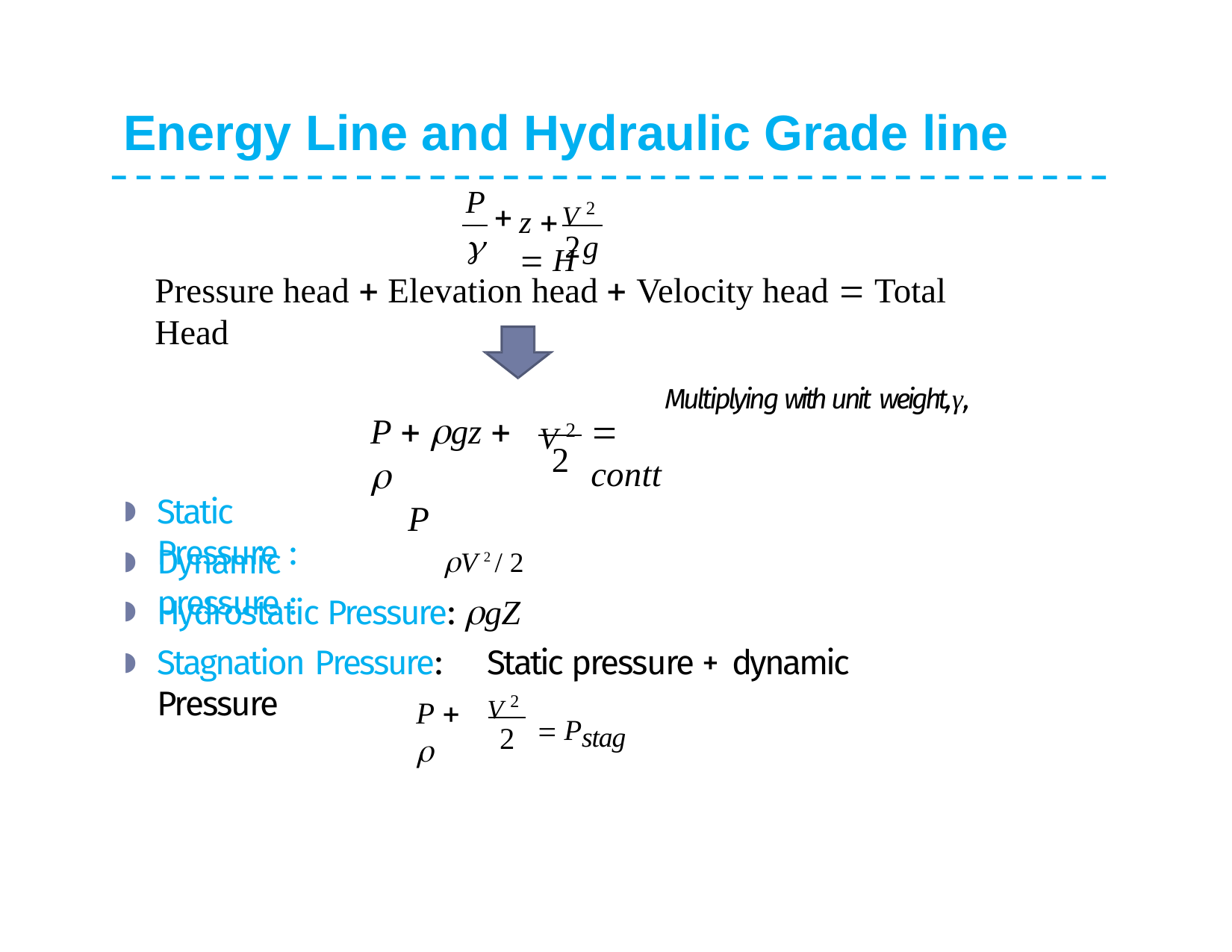

# Energy Line and Hydraulic Grade line
V 2
P
γ
z +	= H
2g

Pressure head + Elevation head + Velocity head = Total Head
Multiplying with unit weight,γ,
V 2

P + ρgz + ρ
= contt
2

Static Pressure :
P
Dynamic pressure :
ρV 2 / 2
Hydrostatic Pressure: ρgZ
Stagnation Pressure:	Static pressure + dynamic Pressure
V 2
P + ρ
= Pstag
2